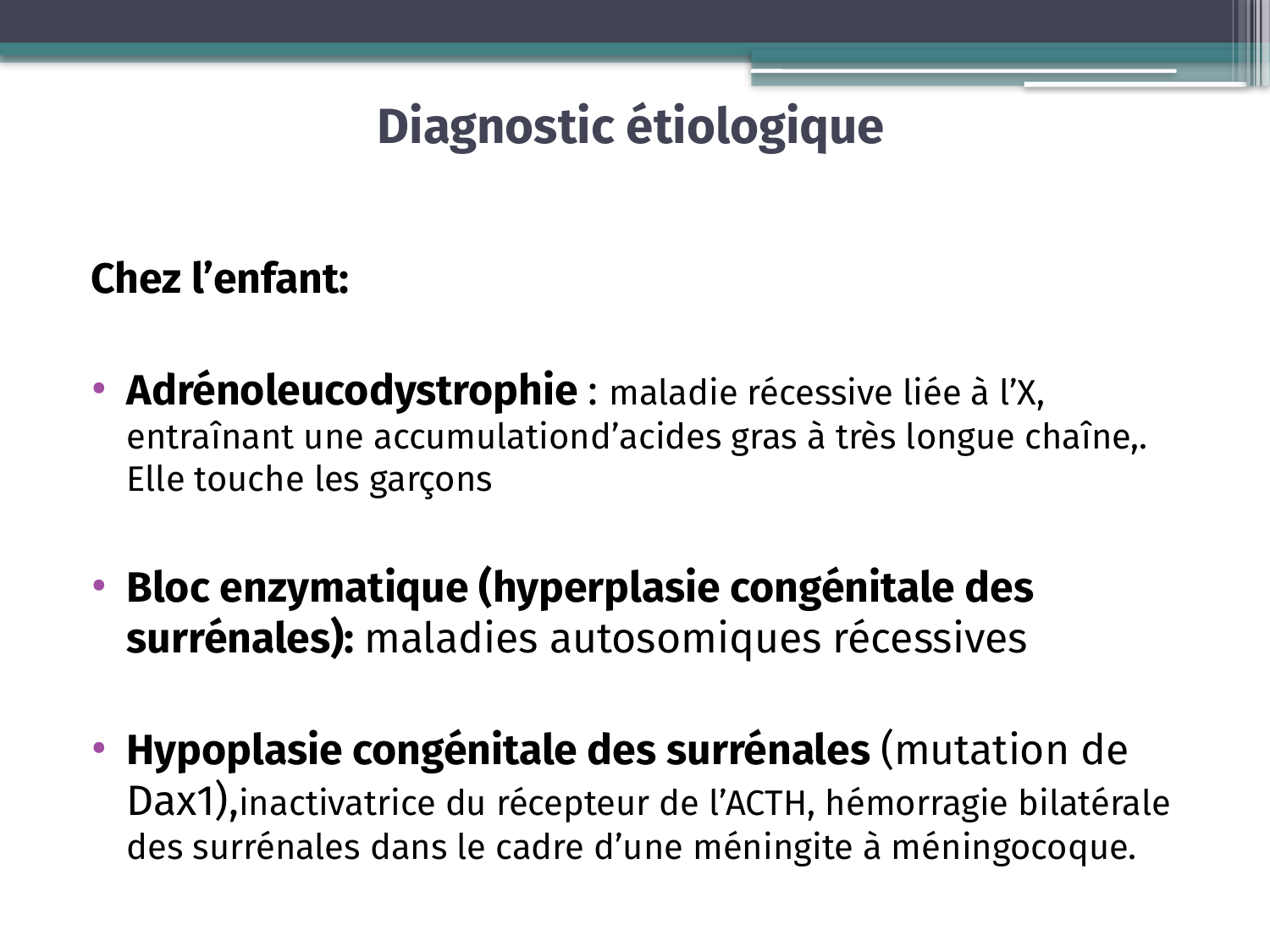

# Diagnostic étiologique

Chez l’enfant:

Adrénoleucodystrophie : maladie récessive liée à l’X, entraînant une accumulationd’acides gras à très longue chaîne,. Elle touche les garçons

Bloc enzymatique (hyperplasie congénitale des surrénales): maladies autosomiques récessives

Hypoplasie congénitale des surrénales (mutation de Dax1),inactivatrice du récepteur de l’ACTH, hémorragie bilatérale des surrénales dans le cadre d’une méningite à méningocoque.